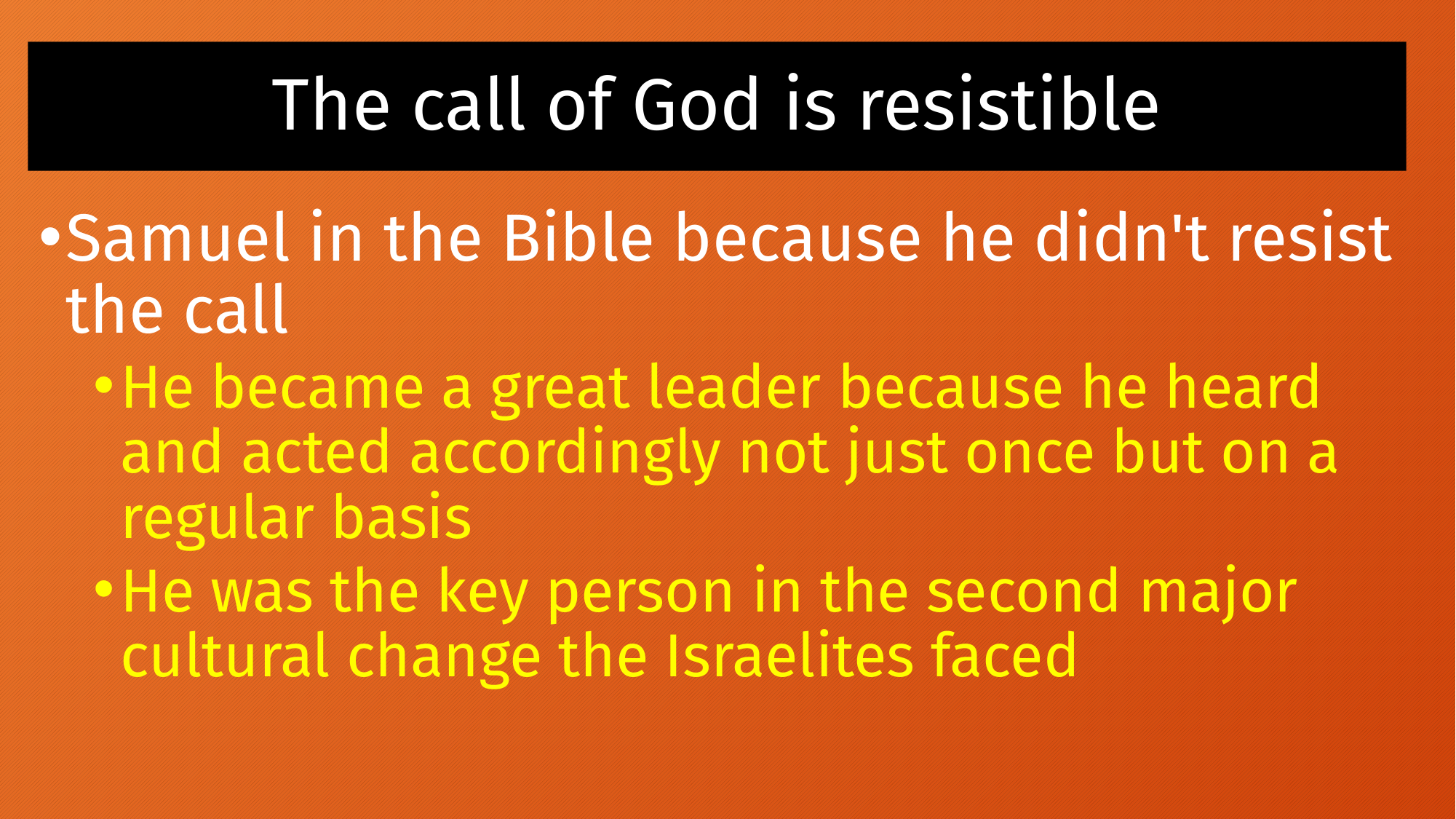

# The call of God is resistible
Samuel in the Bible because he didn't resist the call
He became a great leader because he heard and acted accordingly not just once but on a regular basis
He was the key person in the second major cultural change the Israelites faced